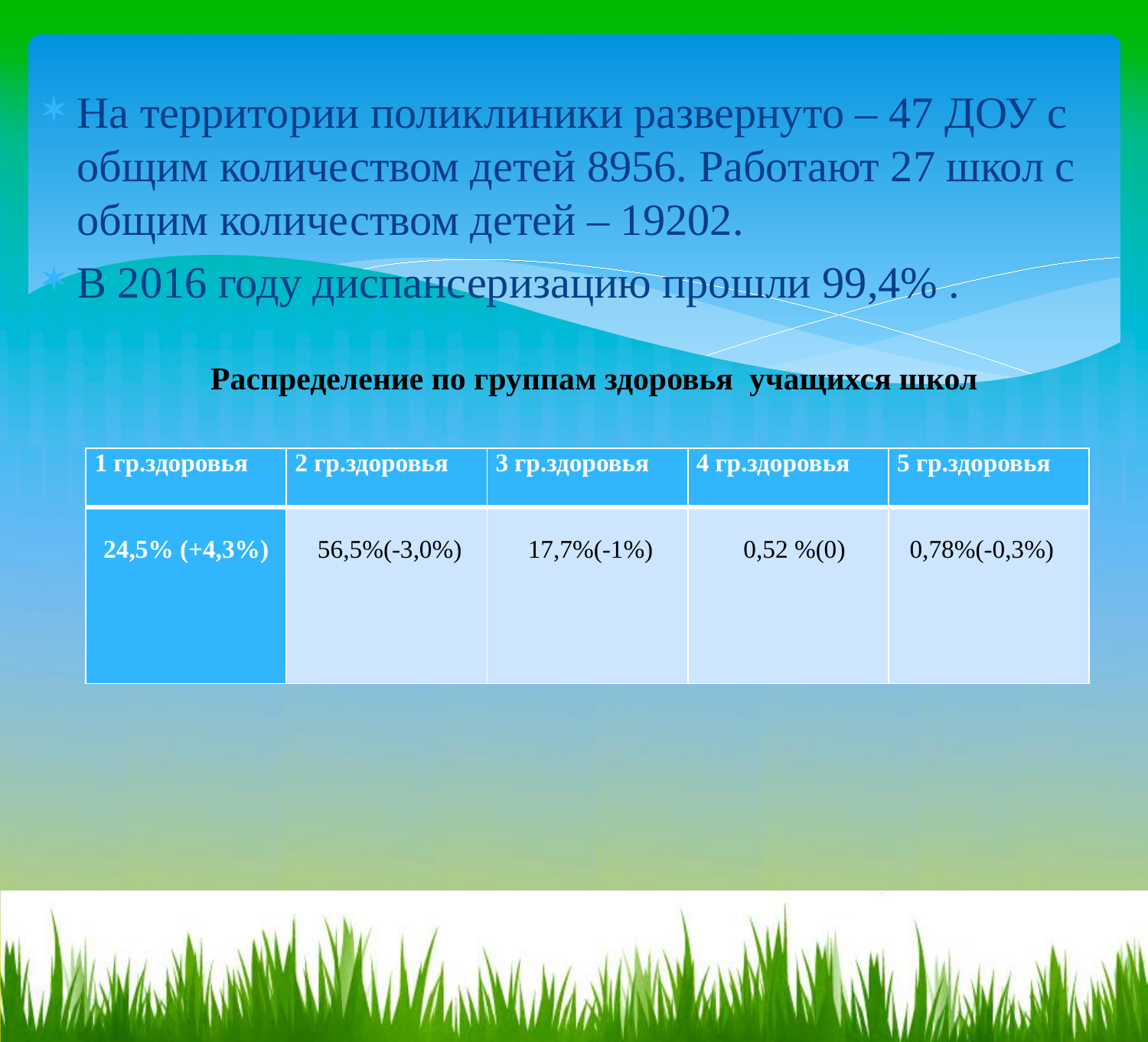

#
На территории поликлиники развернуто – 47 ДОУ с общим количеством детей 8956. Работают 27 школ с общим количеством детей – 19202.
В 2016 году диспансеризацию прошли 99,4% .

    Распределение по группам здоровья  учащихся школ

| 1 гр.здоровья | 2 гр.здоровья | 3 гр.здоровья | 4 гр.здоровья | 5 гр.здоровья |
| --- | --- | --- | --- | --- |
| 24,5% (+4,3%) | 56,5%(-3,0%) | 17,7%(-1%) | 0,52 %(0) | 0,78%(-0,3%) |